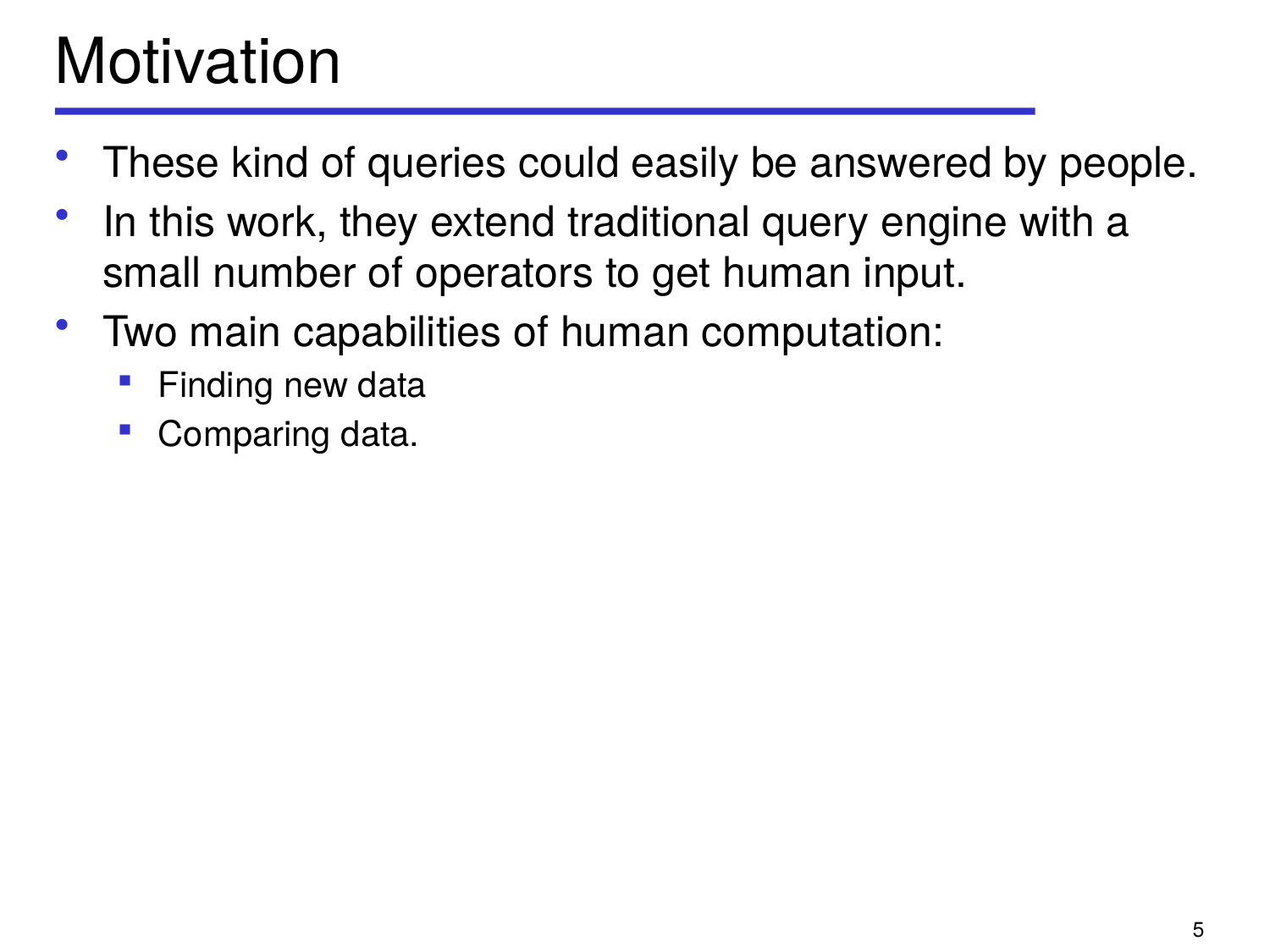

# Motivation
These kind of queries could easily be answered by people.
In this work, they extend traditional query engine with a small number of operators to get human input.
Two main capabilities of human computation:
Finding new data
Comparing data.
5